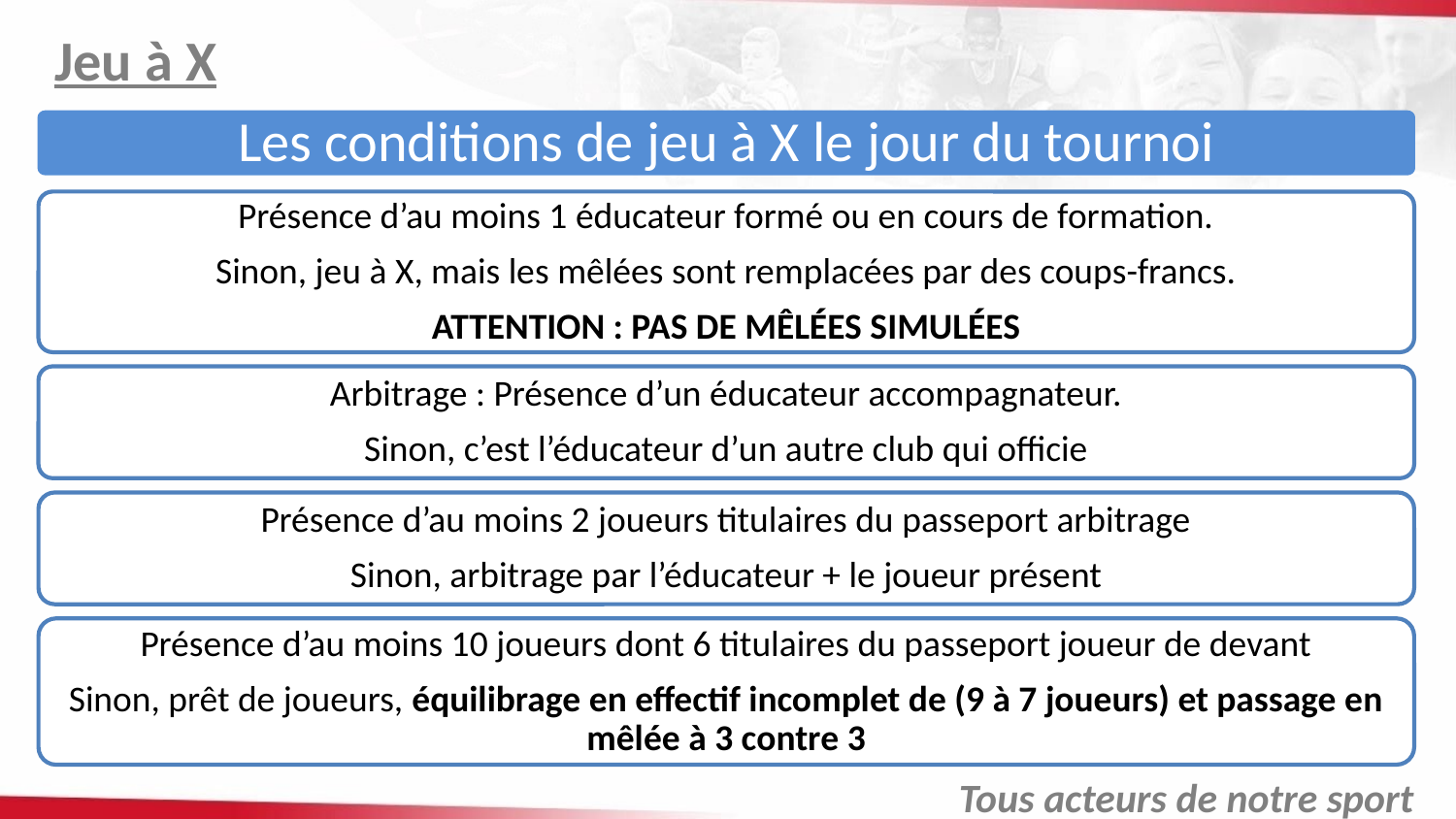

Jeu à X
Les conditions de jeu à X le jour du tournoi
Présence d’au moins 1 éducateur formé ou en cours de formation.
Sinon, jeu à X, mais les mêlées sont remplacées par des coups-francs.
ATTENTION : PAS DE MÊLÉES SIMULÉES
Arbitrage : Présence d’un éducateur accompagnateur.
Sinon, c’est l’éducateur d’un autre club qui officie
Présence d’au moins 2 joueurs titulaires du passeport arbitrage
Sinon, arbitrage par l’éducateur + le joueur présent
Présence d’au moins 10 joueurs dont 6 titulaires du passeport joueur de devant
Sinon, prêt de joueurs, équilibrage en effectif incomplet de (9 à 7 joueurs) et passage en mêlée à 3 contre 3
Tous acteurs de notre sport